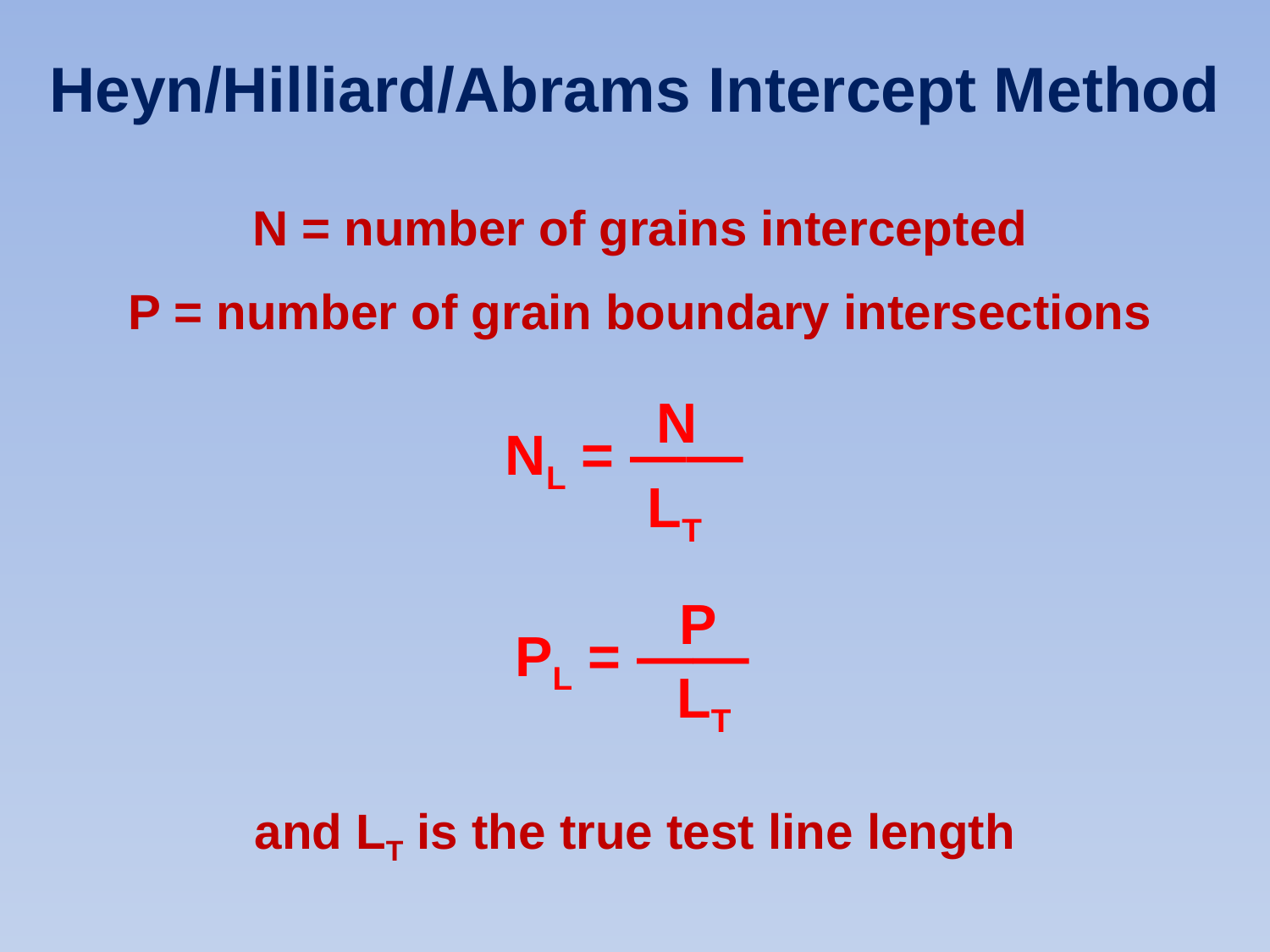

Heyn/Hilliard/Abrams Intercept Method
N = number of grains intercepted
P = number of grain boundary intersections
N
NL = ——
LT
P
PL = ——
LT
and LT is the true test line length